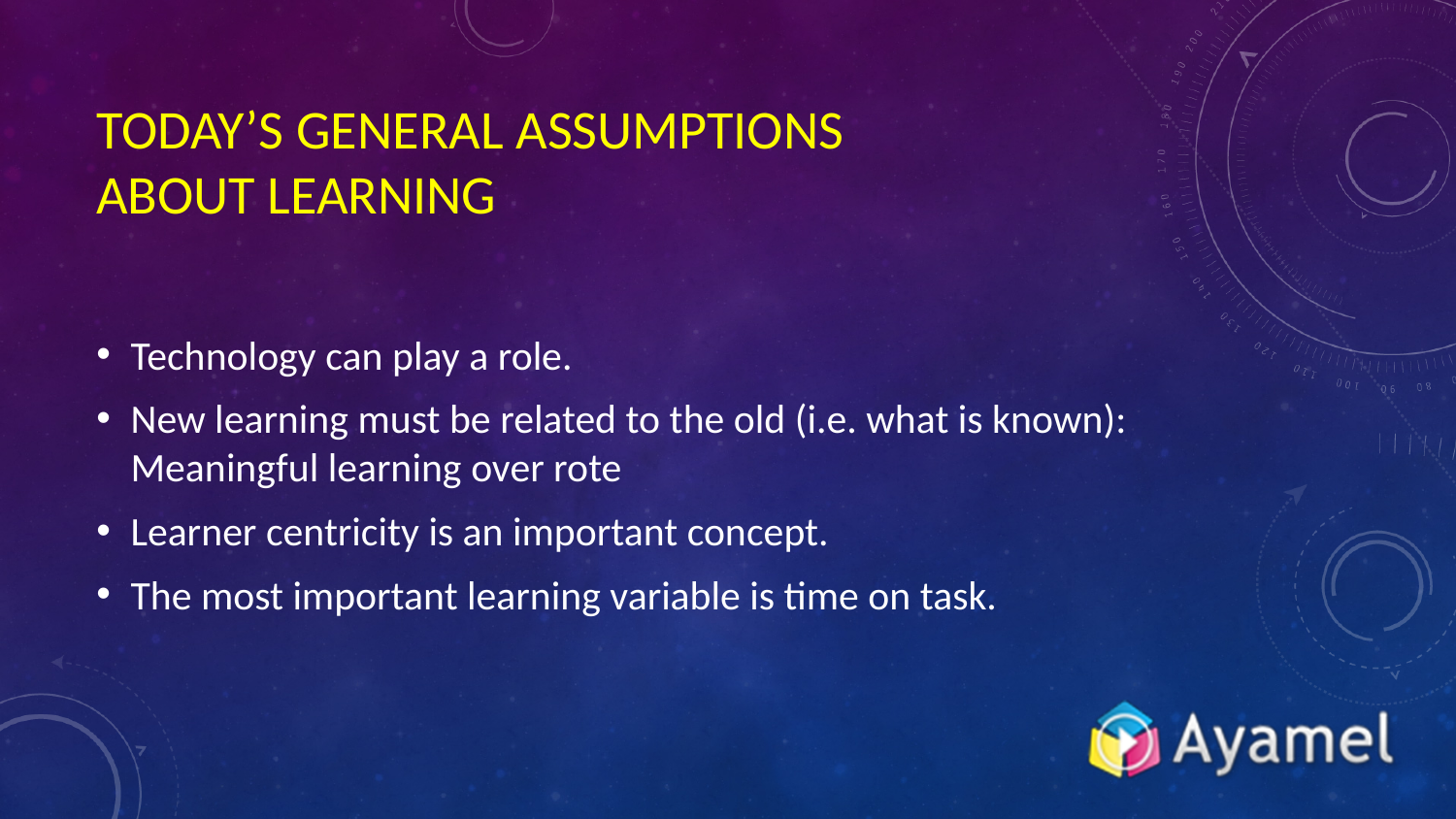

# Today’s General Assumptions About Learning
Technology can play a role.
New learning must be related to the old (i.e. what is known): Meaningful learning over rote
Learner centricity is an important concept.
The most important learning variable is time on task.